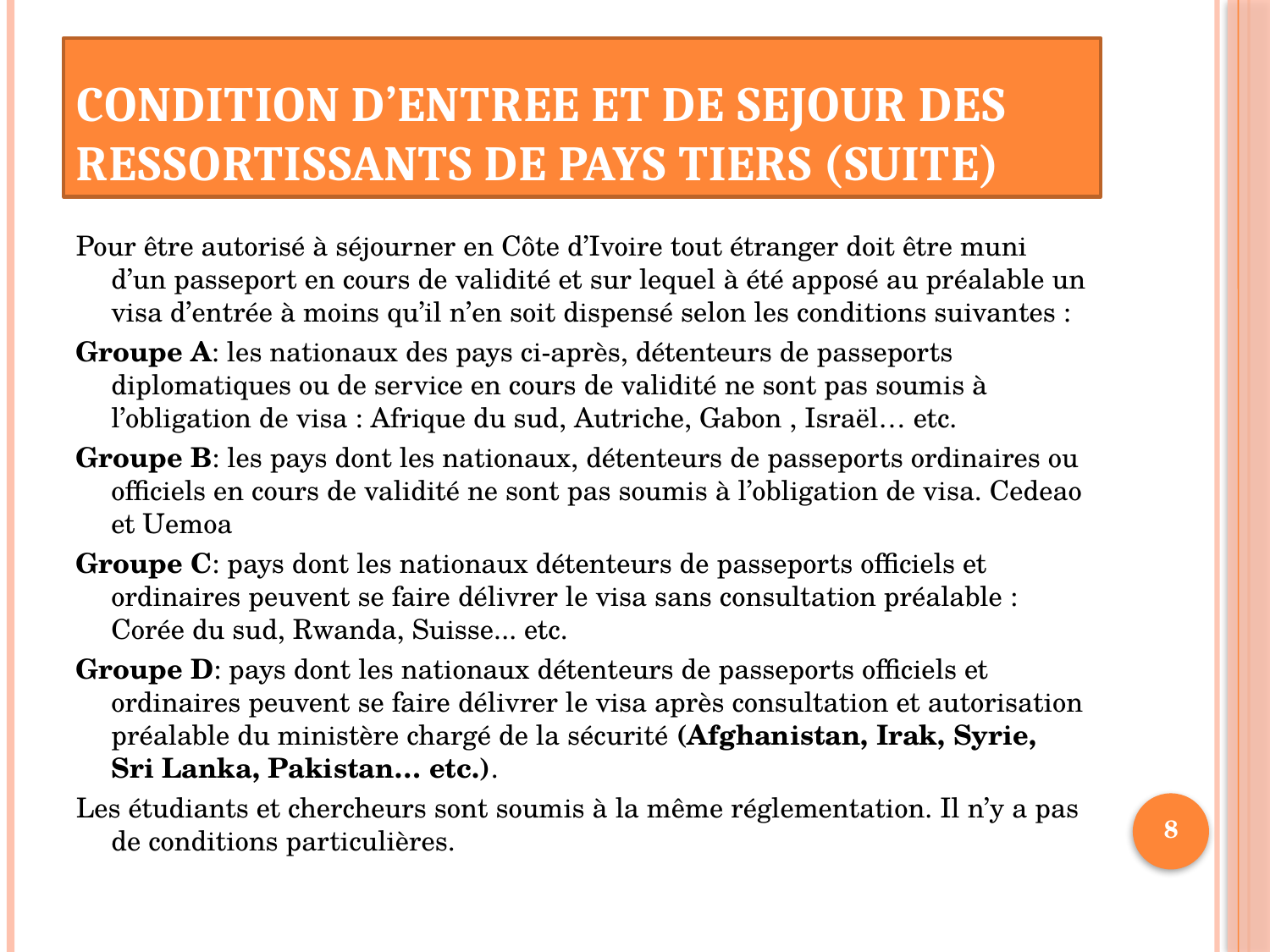

# CONDITION D’ENTREE ET DE SEJOUR DES RESSORTISSANTS DE PAYS TIERS (suite)
Pour être autorisé à séjourner en Côte d’Ivoire tout étranger doit être muni d’un passeport en cours de validité et sur lequel à été apposé au préalable un visa d’entrée à moins qu’il n’en soit dispensé selon les conditions suivantes :
Groupe A: les nationaux des pays ci-après, détenteurs de passeports diplomatiques ou de service en cours de validité ne sont pas soumis à l’obligation de visa : Afrique du sud, Autriche, Gabon , Israël… etc.
Groupe B: les pays dont les nationaux, détenteurs de passeports ordinaires ou officiels en cours de validité ne sont pas soumis à l’obligation de visa. Cedeao et Uemoa
Groupe C: pays dont les nationaux détenteurs de passeports officiels et ordinaires peuvent se faire délivrer le visa sans consultation préalable : Corée du sud, Rwanda, Suisse... etc.
Groupe D: pays dont les nationaux détenteurs de passeports officiels et ordinaires peuvent se faire délivrer le visa après consultation et autorisation préalable du ministère chargé de la sécurité (Afghanistan, Irak, Syrie, Sri Lanka, Pakistan… etc.).
Les étudiants et chercheurs sont soumis à la même réglementation. Il n’y a pas de conditions particulières.

8